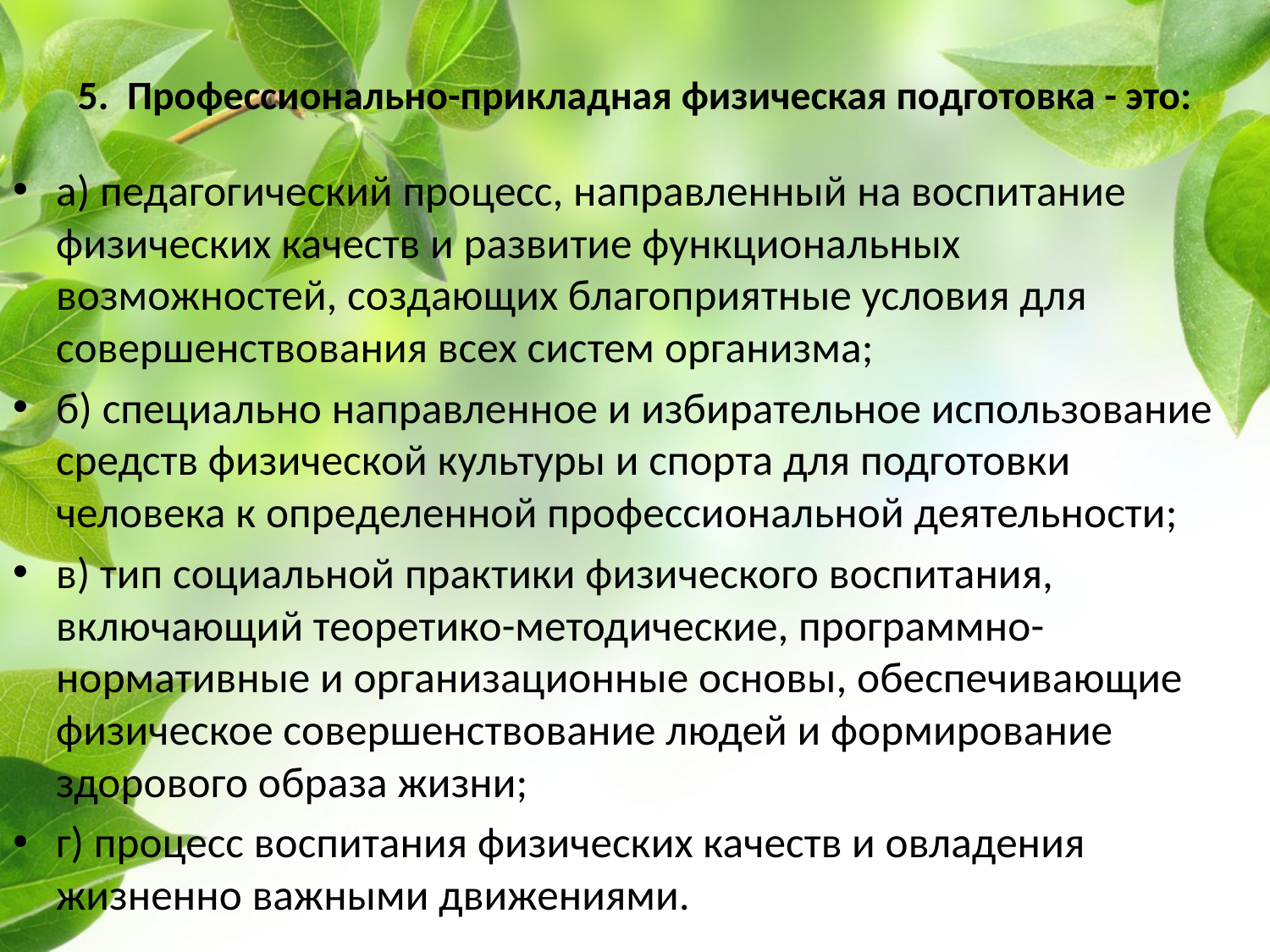

# 5.  Профессионально-прикладная физическая подготовка - это:
а) педагогический процесс, направленный на воспитание физических качеств и развитие функциональных возможностей, создающих благоприятные условия для совершенствования всех систем организма;
б) специально направленное и избирательное использование средств физической культуры и спорта для подготовки человека к определенной профессиональной деятельности;
в) тип социальной практики физического воспитания, включающий теоретико-методические, программно-нормативные и организационные основы, обеспечивающие физическое совершенствование людей и формирование здорового образа жизни;
г) процесс воспитания физических качеств и овладения жизненно важными движениями.